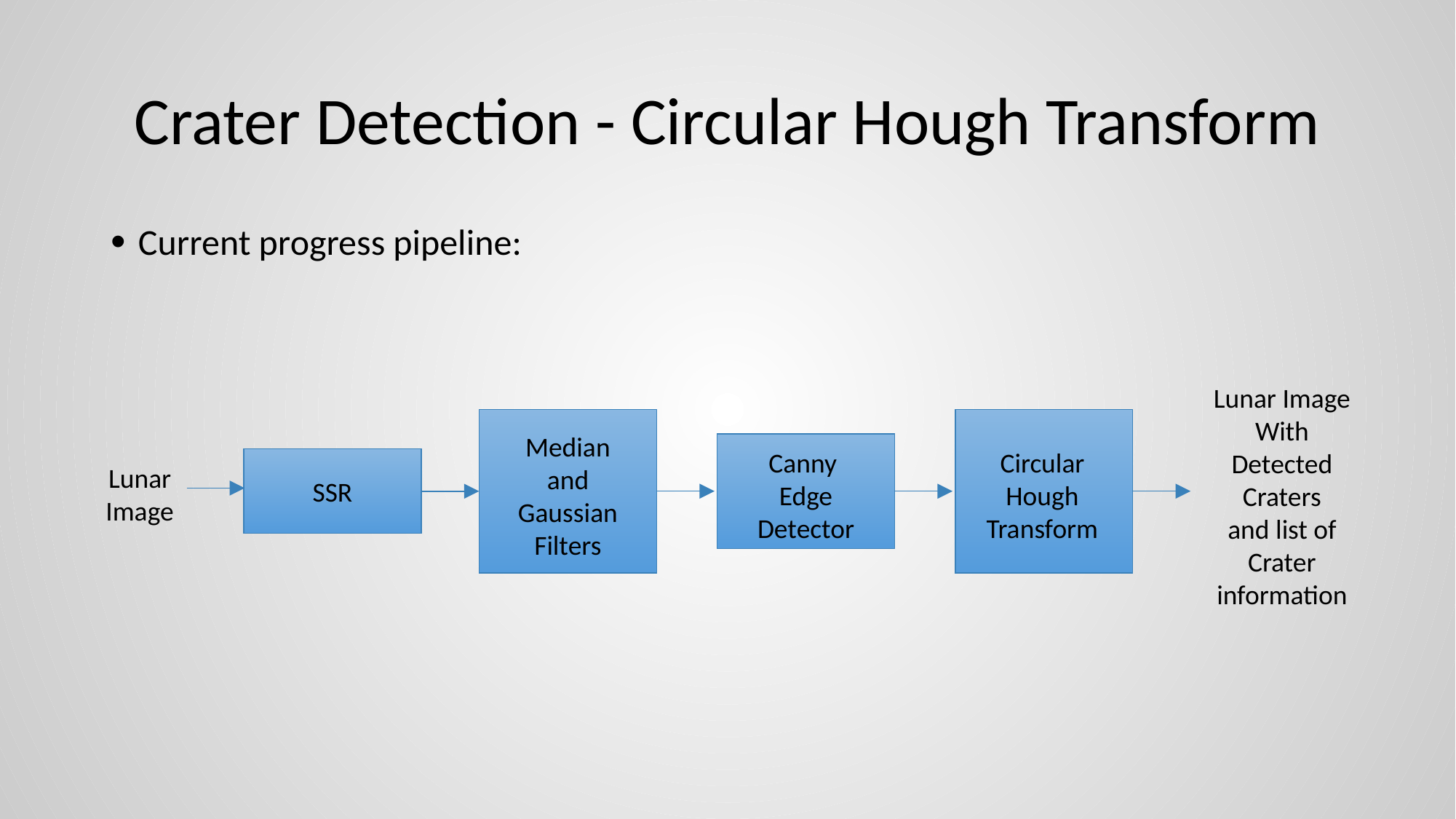

# Crater Detection - Circular Hough Transform
Current progress pipeline:

Lunar Image
With Detected Craters
and list of Crater information

Median and Gaussian Filters

Circular
Hough
Transform
Canny
Edge Detector

Lunar Image
SSR